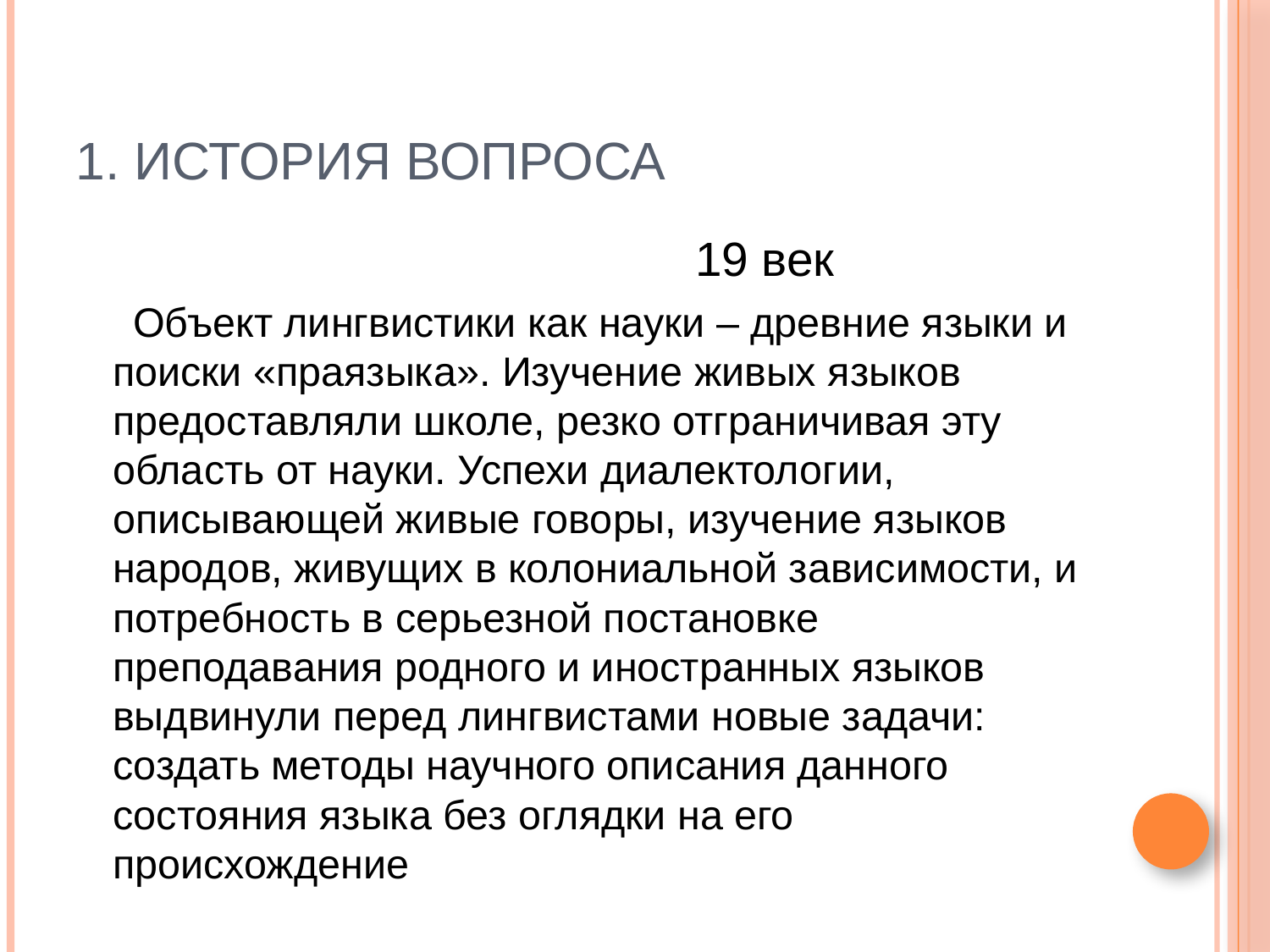

# 1. История вопроса
                                                                 19 век
     Объект лингвистики как науки – древние языки и поиски «праязыка». Изучение живых языков предоставляли школе, резко отграничивая эту область от науки. Успехи диалектологии, описывающей живые говоры, изучение языков народов, живущих в колониальной зависимости, и потребность в серьезной постановке преподавания родного и иностранных языков выдвинули перед лингвистами новые задачи: создать методы научного описания данного состояния языка без оглядки на его происхождение